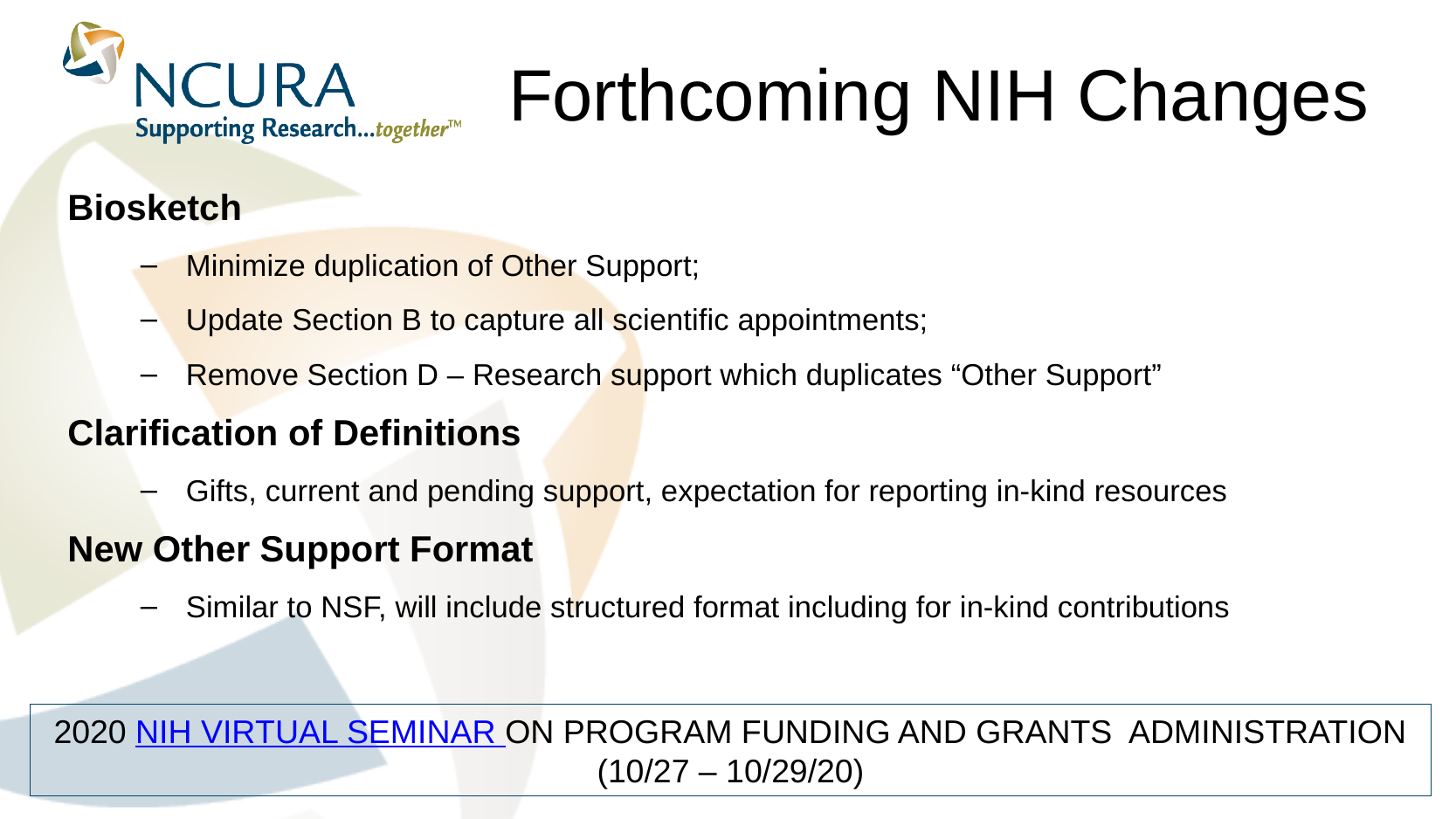

# Forthcoming NIH Changes
Biosketch
Minimize duplication of Other Support;
Update Section B to capture all scientific appointments;
Remove Section D – Research support which duplicates “Other Support”
Clarification of Definitions
Gifts, current and pending support, expectation for reporting in-kind resources
New Other Support Format
Similar to NSF, will include structured format including for in-kind contributions
2020 NIH VIRTUAL SEMINAR ON PROGRAM FUNDING AND GRANTS  ADMINISTRATION (10/27 – 10/29/20)